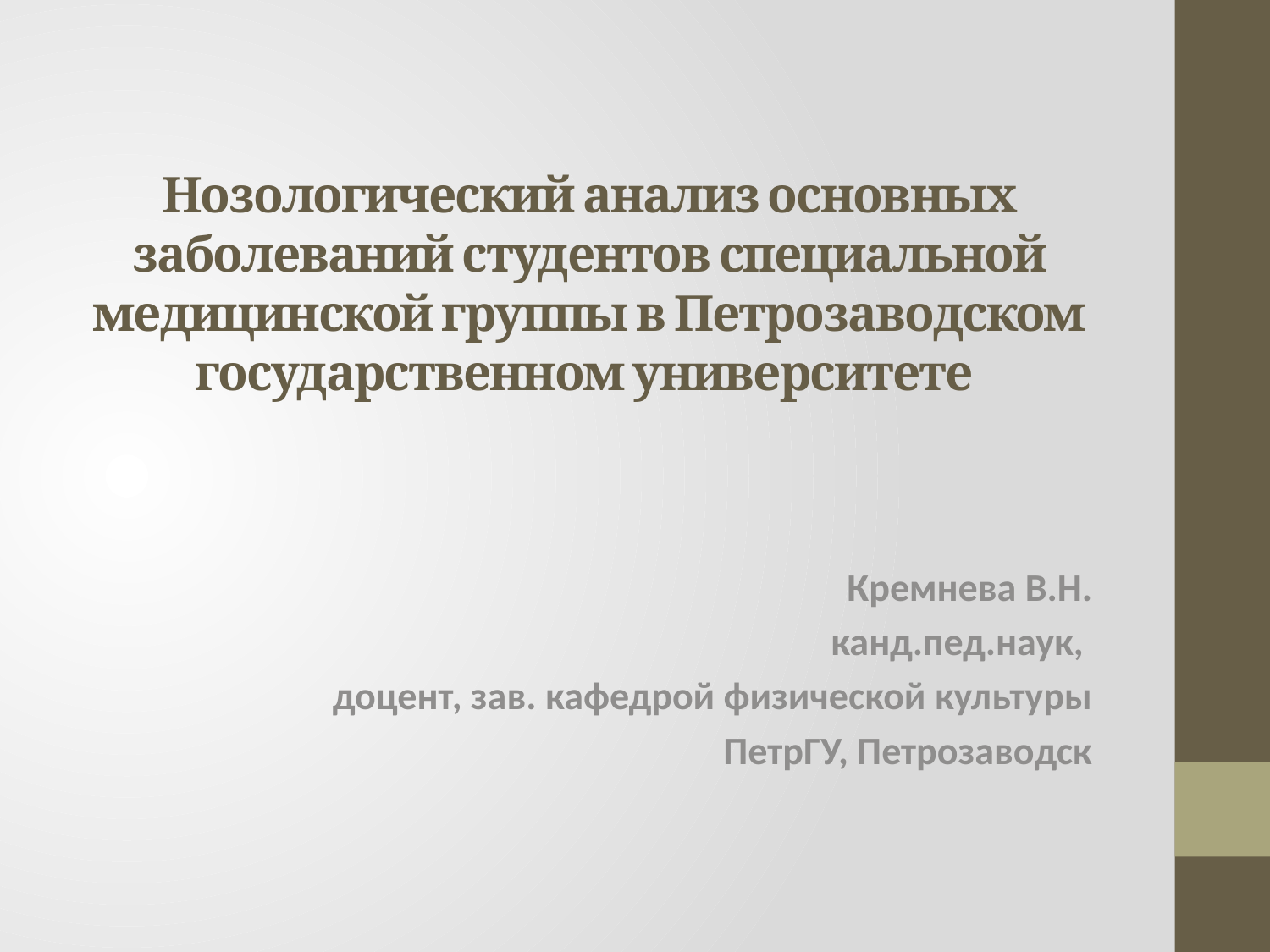

# Нозологический анализ основных заболеваний студентов специальной медицинской группы в Петрозаводском государственном университете
Кремнева В.Н.
канд.пед.наук,
доцент, зав. кафедрой физической культуры
ПетрГУ, Петрозаводск